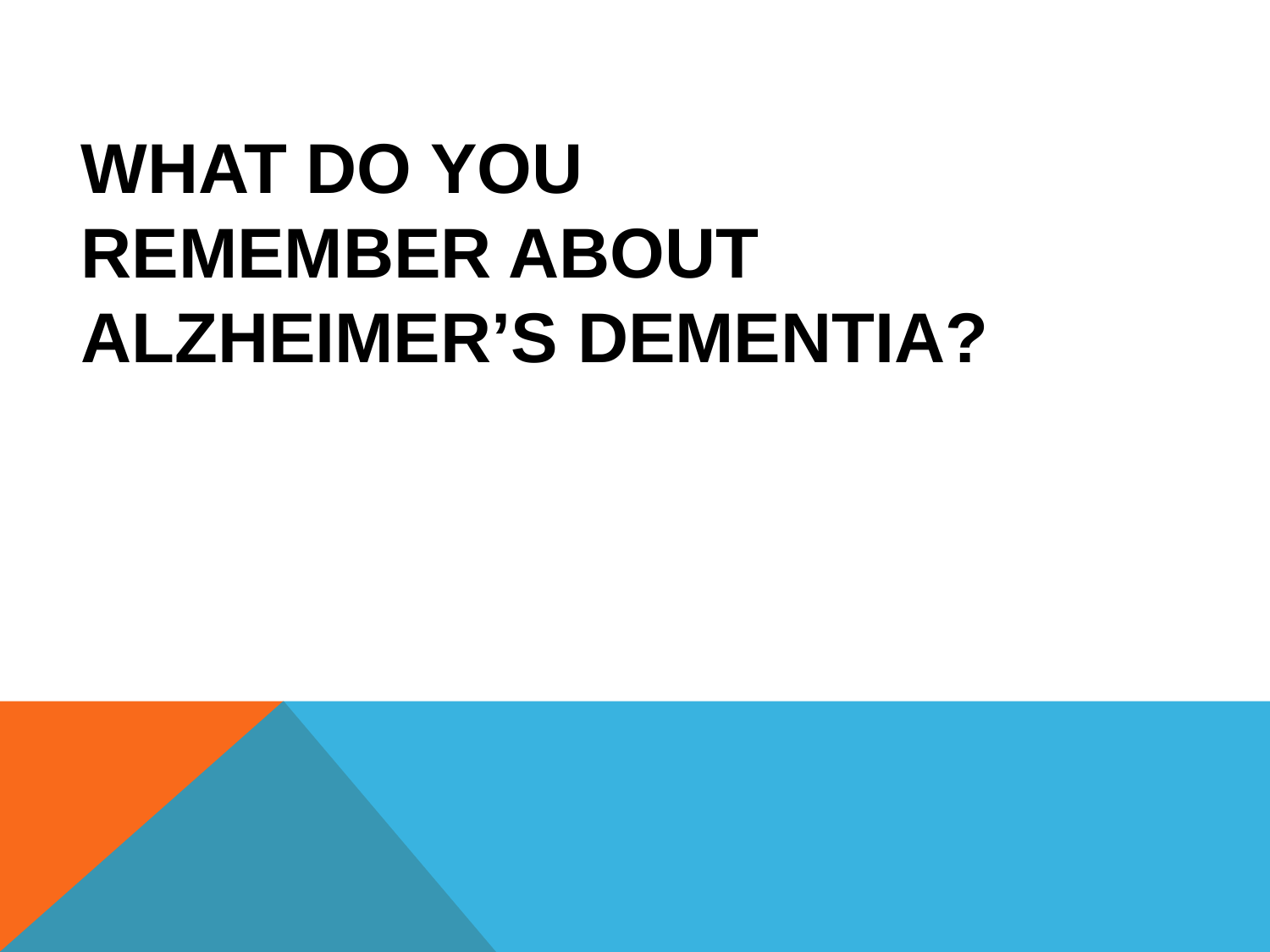

WHAT DO YOU
REMEMBER ABOUT
ALZHEIMER’S DEMENTIA?